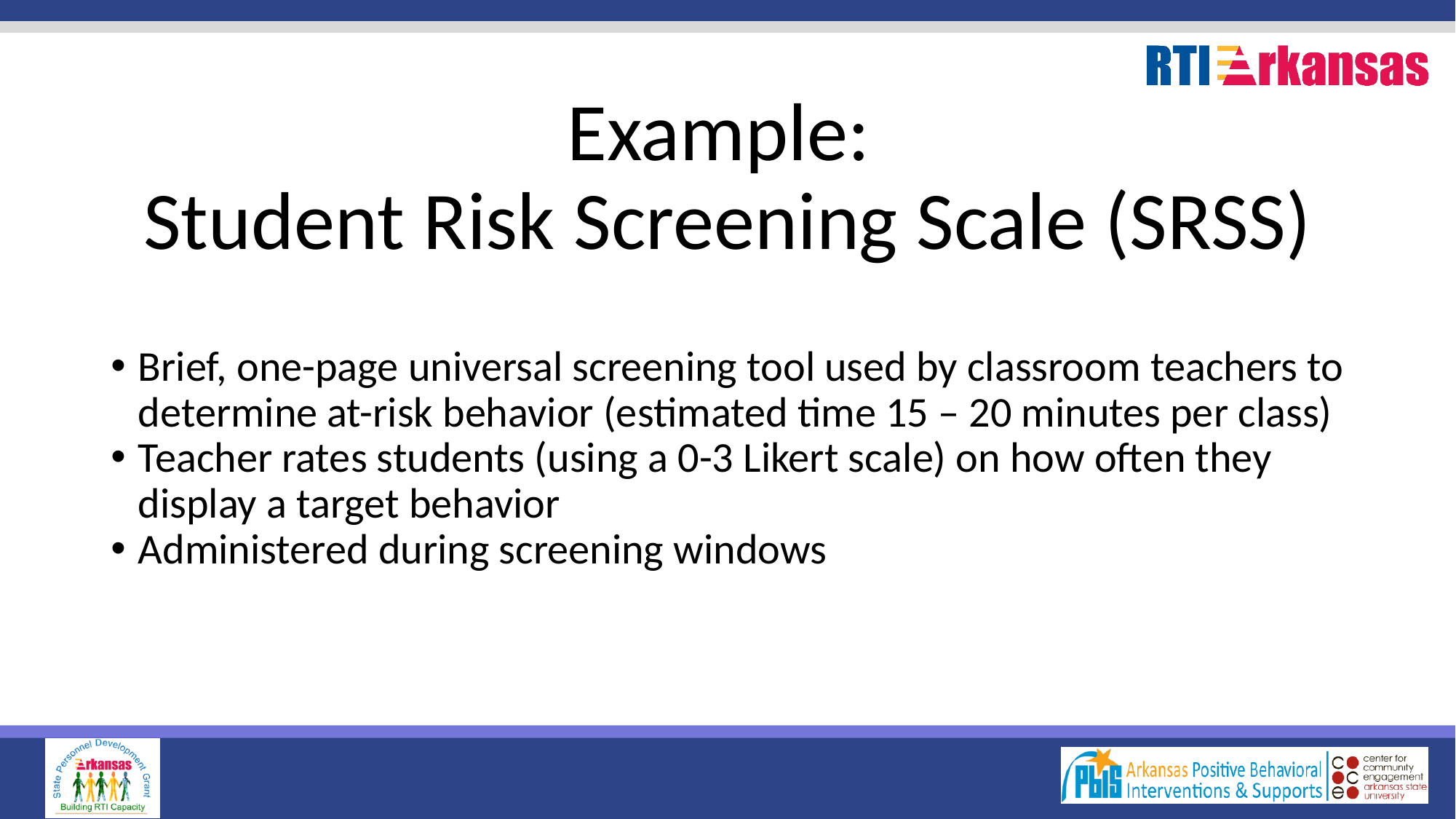

# Example: Student Risk Screening Scale (SRSS)
Brief, one-page universal screening tool used by classroom teachers to determine at-risk behavior (estimated time 15 – 20 minutes per class)
Teacher rates students (using a 0-3 Likert scale) on how often they display a target behavior
Administered during screening windows